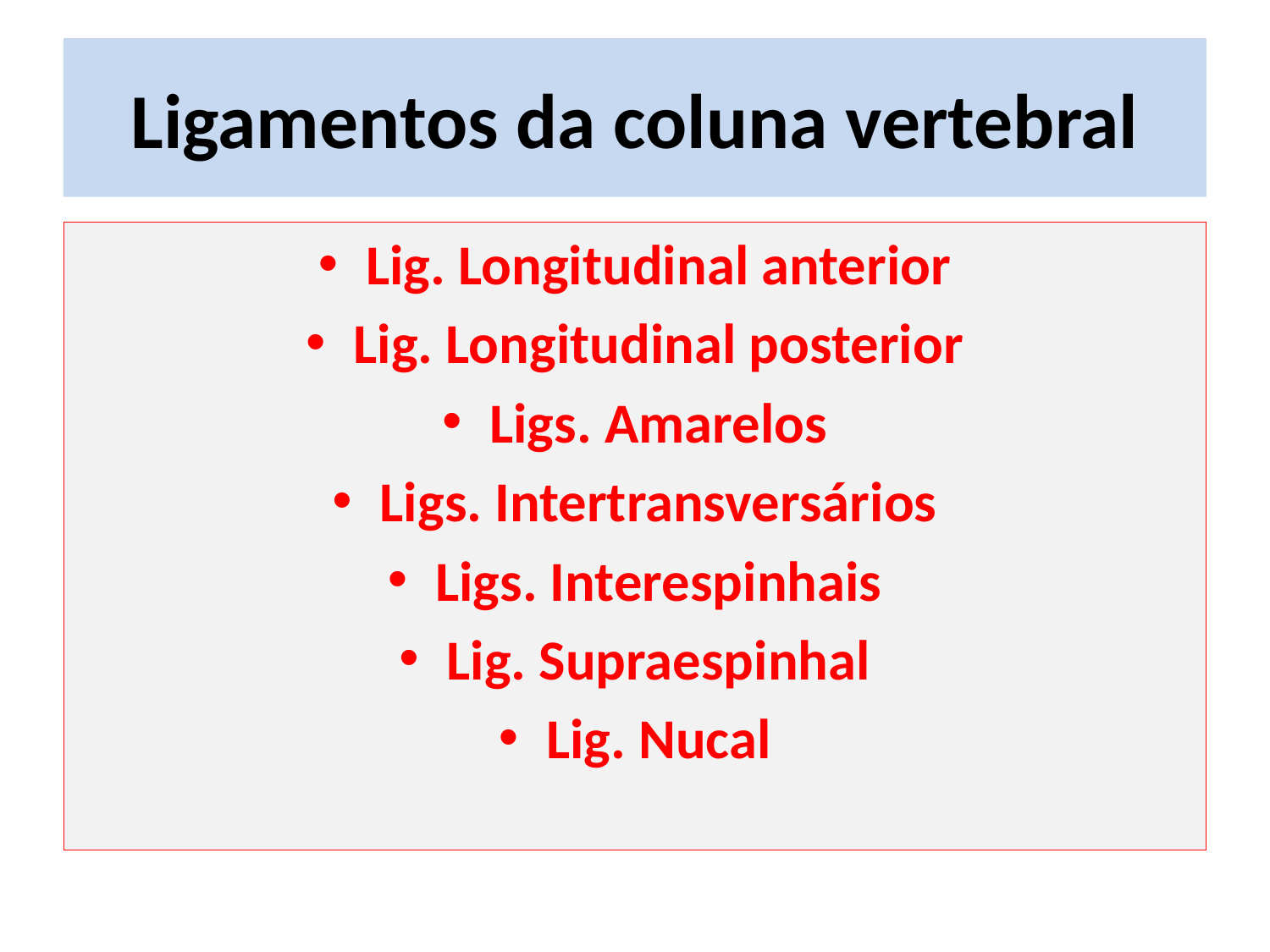

# Ligamentos da coluna vertebral
Lig. Longitudinal anterior
Lig. Longitudinal posterior
Ligs. Amarelos
Ligs. Intertransversários
Ligs. Interespinhais
Lig. Supraespinhal
Lig. Nucal